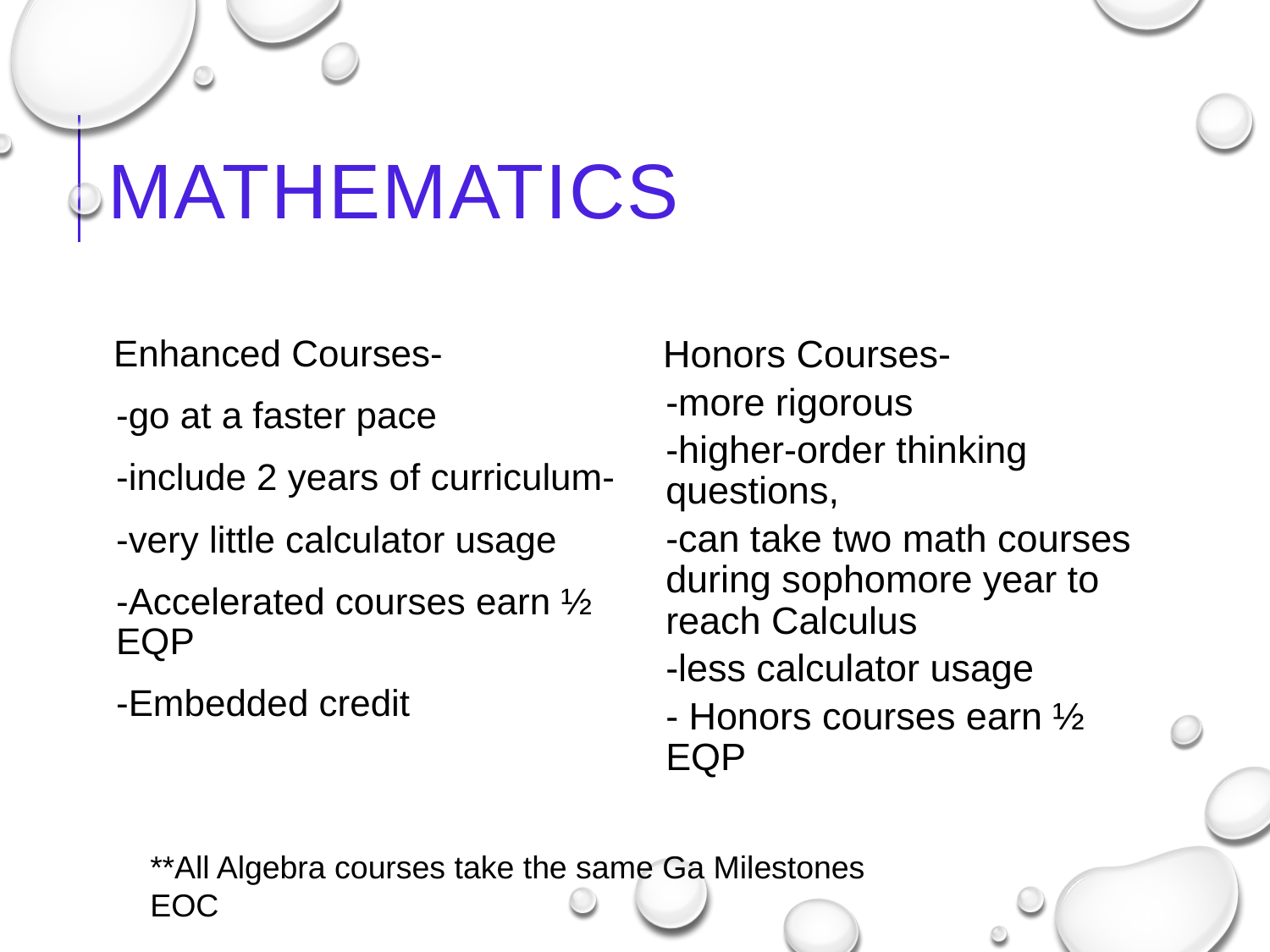

# Mathematics
Enhanced Courses-
-go at a faster pace
-include 2 years of curriculum-
-very little calculator usage
-Accelerated courses earn ½ EQP
-Embedded credit

Honors Courses-
-more rigorous
-higher-order thinking questions,
-can take two math courses during sophomore year to reach Calculus
-less calculator usage
- Honors courses earn ½ EQP

**All Algebra courses take the same Ga Milestones EOC